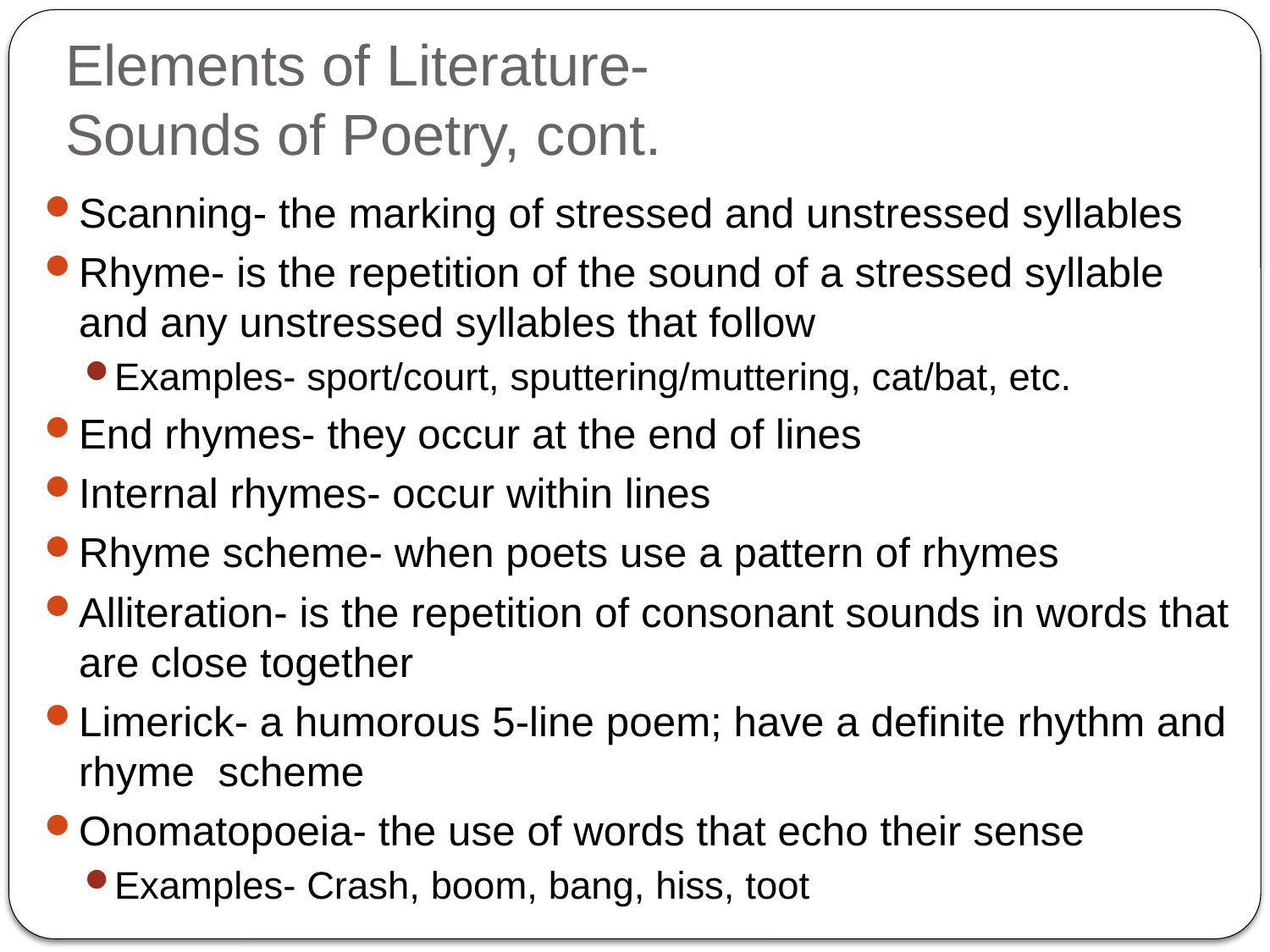

# Elements of Literature- Sounds of Poetry, cont.
Scanning- the marking of stressed and unstressed syllables
Rhyme- is the repetition of the sound of a stressed syllable and any unstressed syllables that follow
Examples- sport/court, sputtering/muttering, cat/bat, etc.
End rhymes- they occur at the end of lines
Internal rhymes- occur within lines
Rhyme scheme- when poets use a pattern of rhymes
Alliteration- is the repetition of consonant sounds in words that are close together
Limerick- a humorous 5-line poem; have a definite rhythm and rhyme  scheme
Onomatopoeia- the use of words that echo their sense
Examples- Crash, boom, bang, hiss, toot